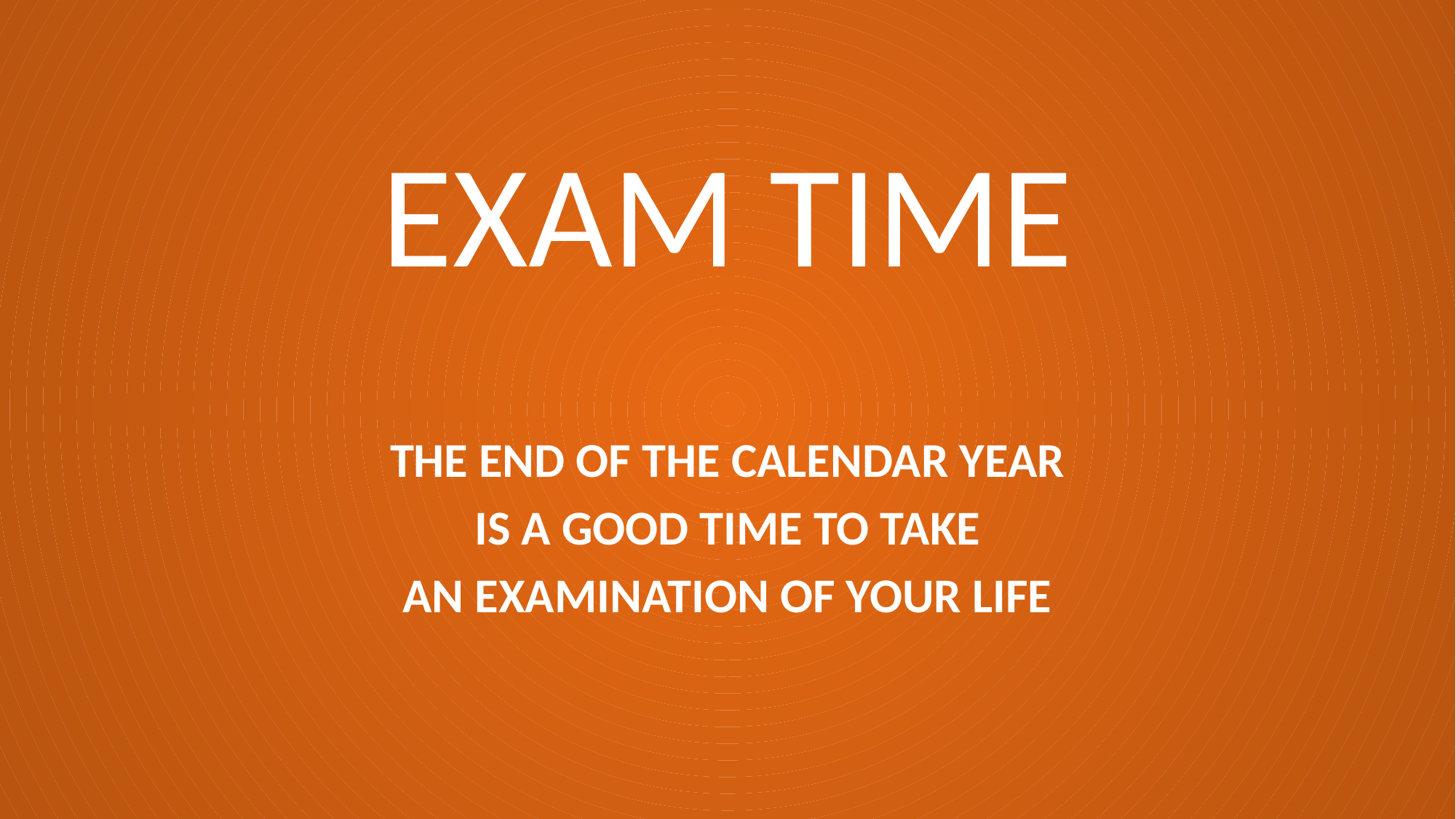

# EXAM TIME
THE END OF THE CALENDAR YEAR
IS A GOOD TIME TO TAKE
AN EXAMINATION OF YOUR LIFE